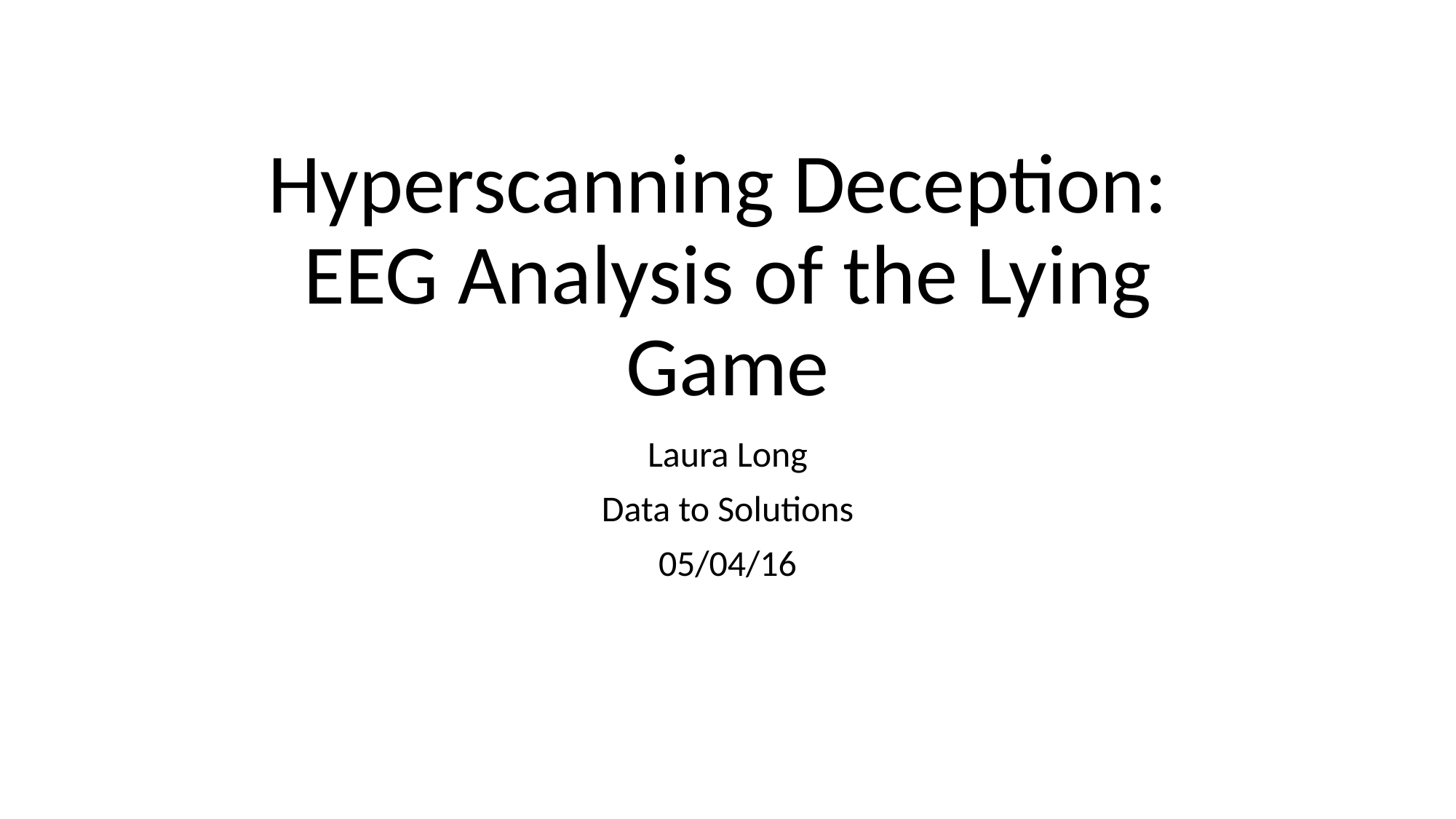

# Hyperscanning Deception: EEG Analysis of the Lying Game
Laura Long
Data to Solutions
05/04/16